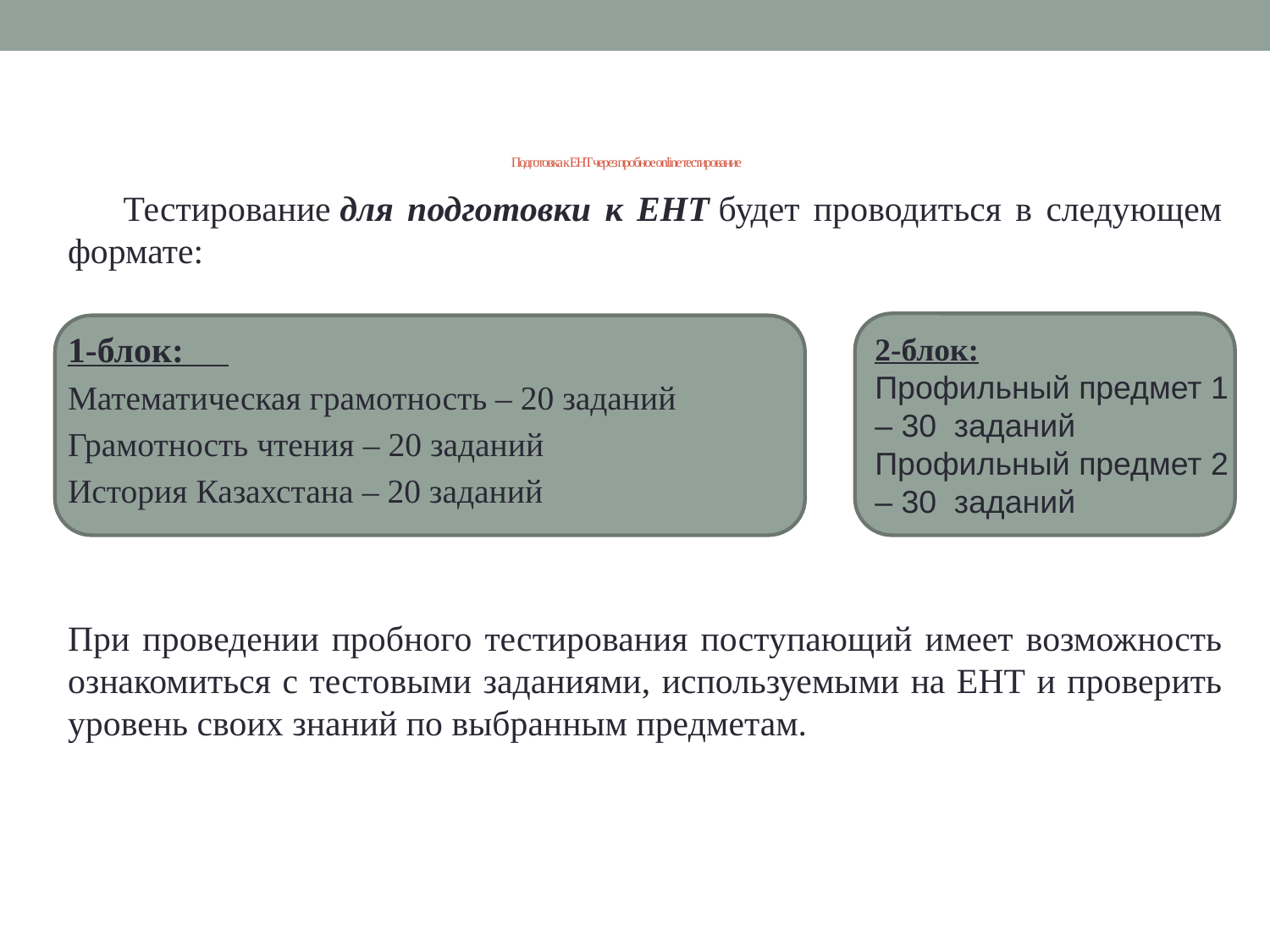

Тестирование для подготовки к ЕНТ будет проводиться в следующем формате:

1-блок:
Математическая грамотность – 20 заданий
Грамотность чтения – 20 заданий
История Казахстана – 20 заданий

При проведении пробного тестирования поступающий имеет возможность ознакомиться с тестовыми заданиями, используемыми на ЕНТ и проверить уровень своих знаний по выбранным предметам.

# Подготовка к ЕНТ через пробное online тестирование

2-блок:
Профильный предмет 1 – 30  заданий
Профильный предмет 2 – 30  заданий